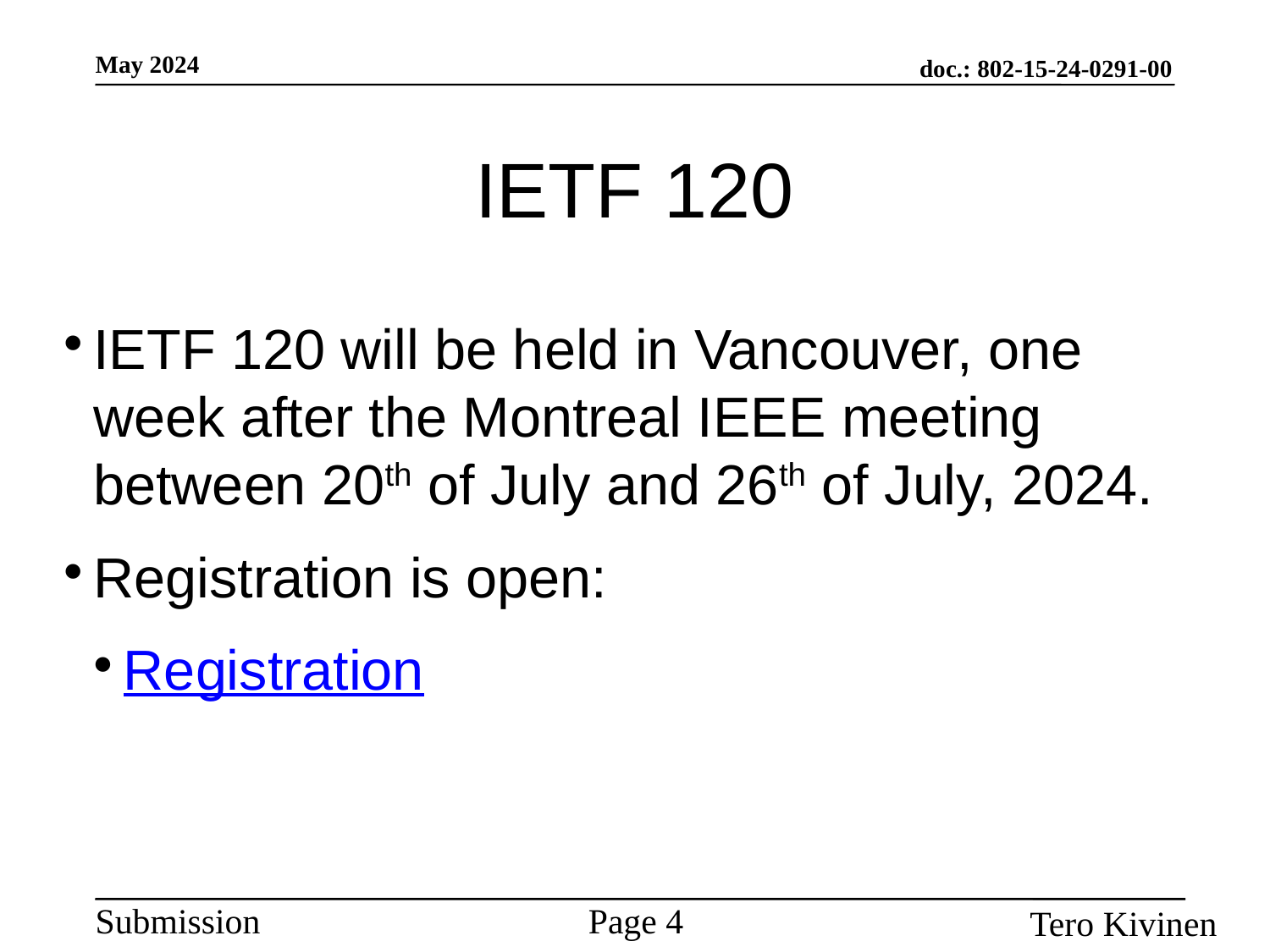

IETF 120
IETF 120 will be held in Vancouver, one week after the Montreal IEEE meeting between 20th of July and 26th of July, 2024.
Registration is open:
Registration